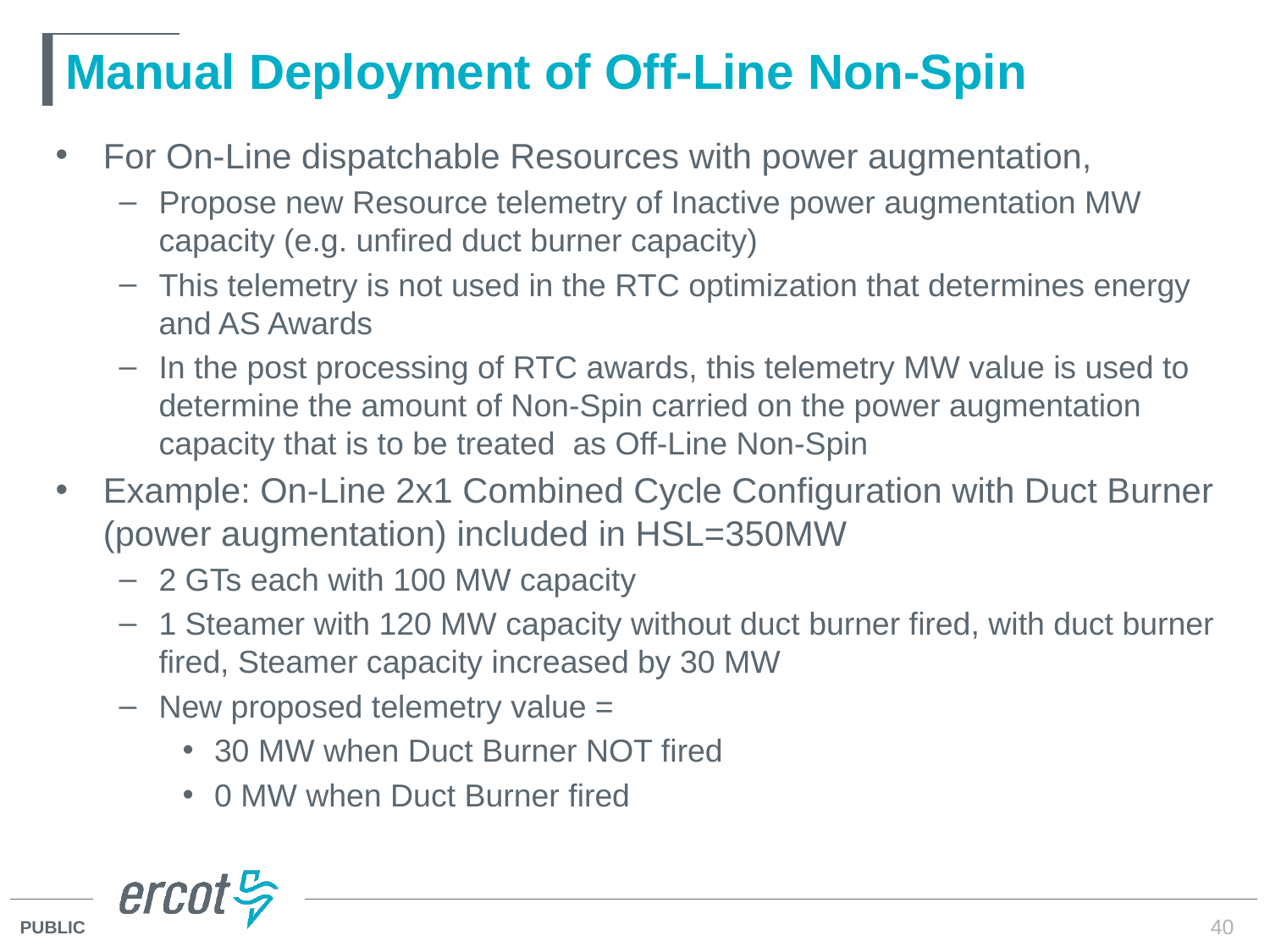

# Manual Deployment of Off-Line Non-Spin
For On-Line dispatchable Resources with power augmentation,
Propose new Resource telemetry of Inactive power augmentation MW capacity (e.g. unfired duct burner capacity)
This telemetry is not used in the RTC optimization that determines energy and AS Awards
In the post processing of RTC awards, this telemetry MW value is used to determine the amount of Non-Spin carried on the power augmentation capacity that is to be treated  as Off-Line Non-Spin
Example: On-Line 2x1 Combined Cycle Configuration with Duct Burner (power augmentation) included in HSL=350MW
2 GTs each with 100 MW capacity
1 Steamer with 120 MW capacity without duct burner fired, with duct burner fired, Steamer capacity increased by 30 MW
New proposed telemetry value =
30 MW when Duct Burner NOT fired
0 MW when Duct Burner fired

40